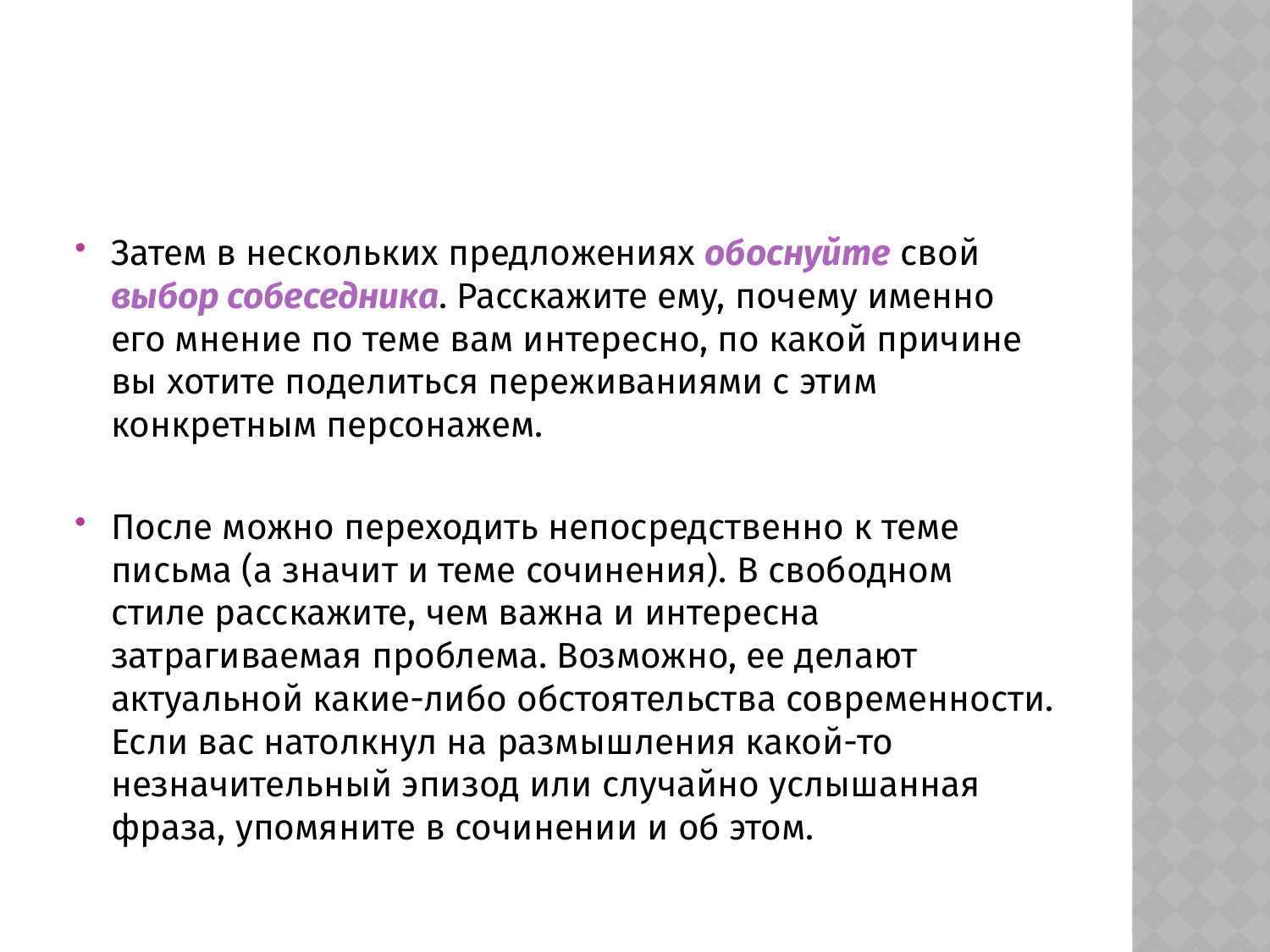

#
Затем в нескольких предложениях обоснуйте свой выбор собеседника. Расскажите ему, почему именно его мнение по теме вам интересно, по какой причине вы хотите поделиться переживаниями с этим конкретным персонажем.

После можно переходить непосредственно к теме письма (а значит и теме сочинения). В свободном стиле расскажите, чем важна и интересна затрагиваемая проблема. Возможно, ее делают актуальной какие-либо обстоятельства современности. Если вас натолкнул на размышления какой-то незначительный эпизод или случайно услышанная фраза, упомяните в сочинении и об этом.